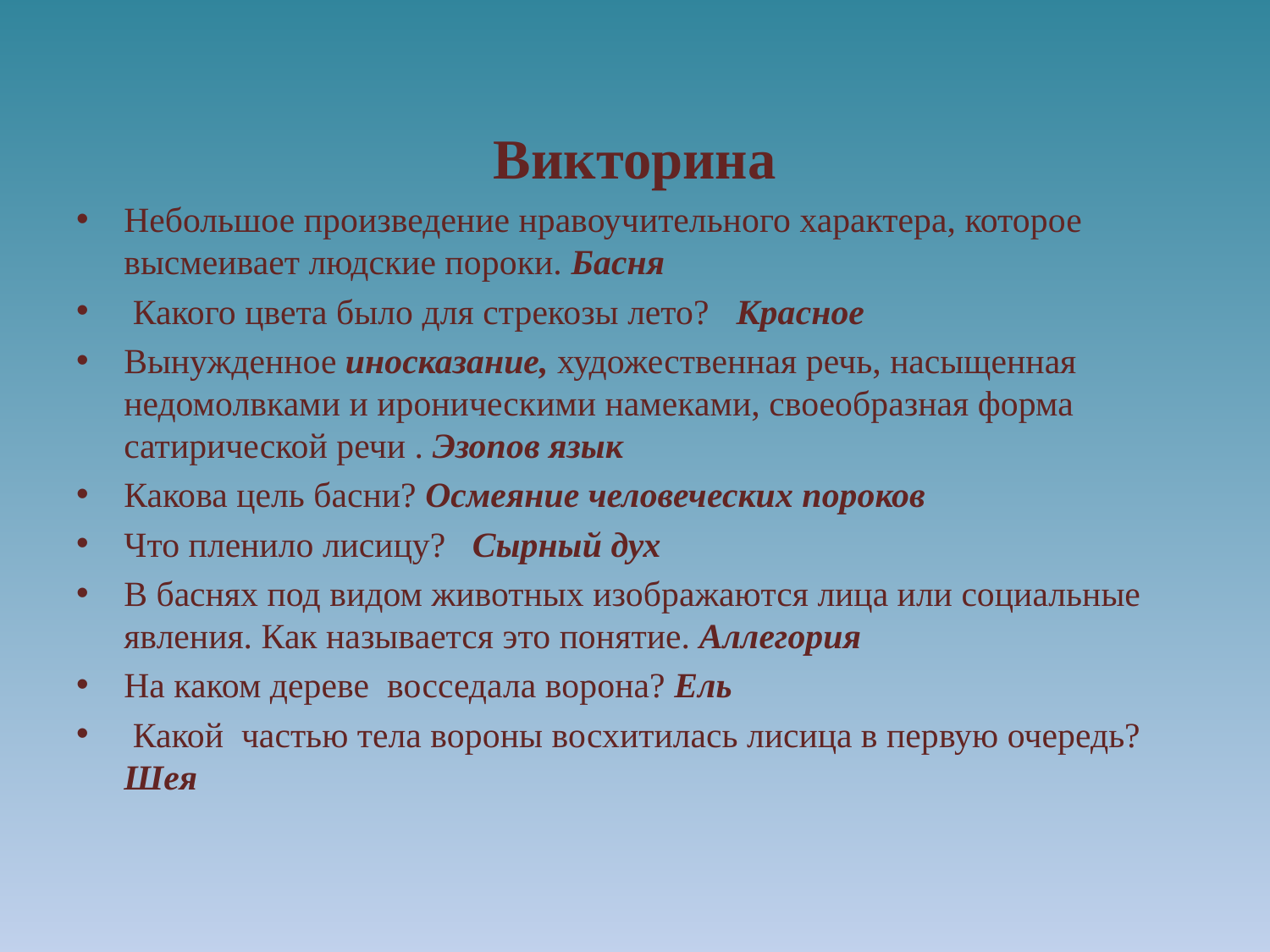

Викторина
Небольшое произведение нравоучительного характера, которое высмеивает людские пороки. Басня
 Какого цвета было для стрекозы лето?   Красное
Вынужденное иносказание, художественная речь, насыщенная недомолвками и ироническими намеками, своеобразная форма сатирической речи . Эзопов язык
Какова цель басни? Осмеяние человеческих пороков
Что пленило лисицу?   Сырный дух
В баснях под видом животных изображаются лица или социальные явления. Как называется это понятие. Аллегория
На каком дереве  восседала ворона? Ель
 Какой  частью тела вороны восхитилась лисица в первую очередь? Шея